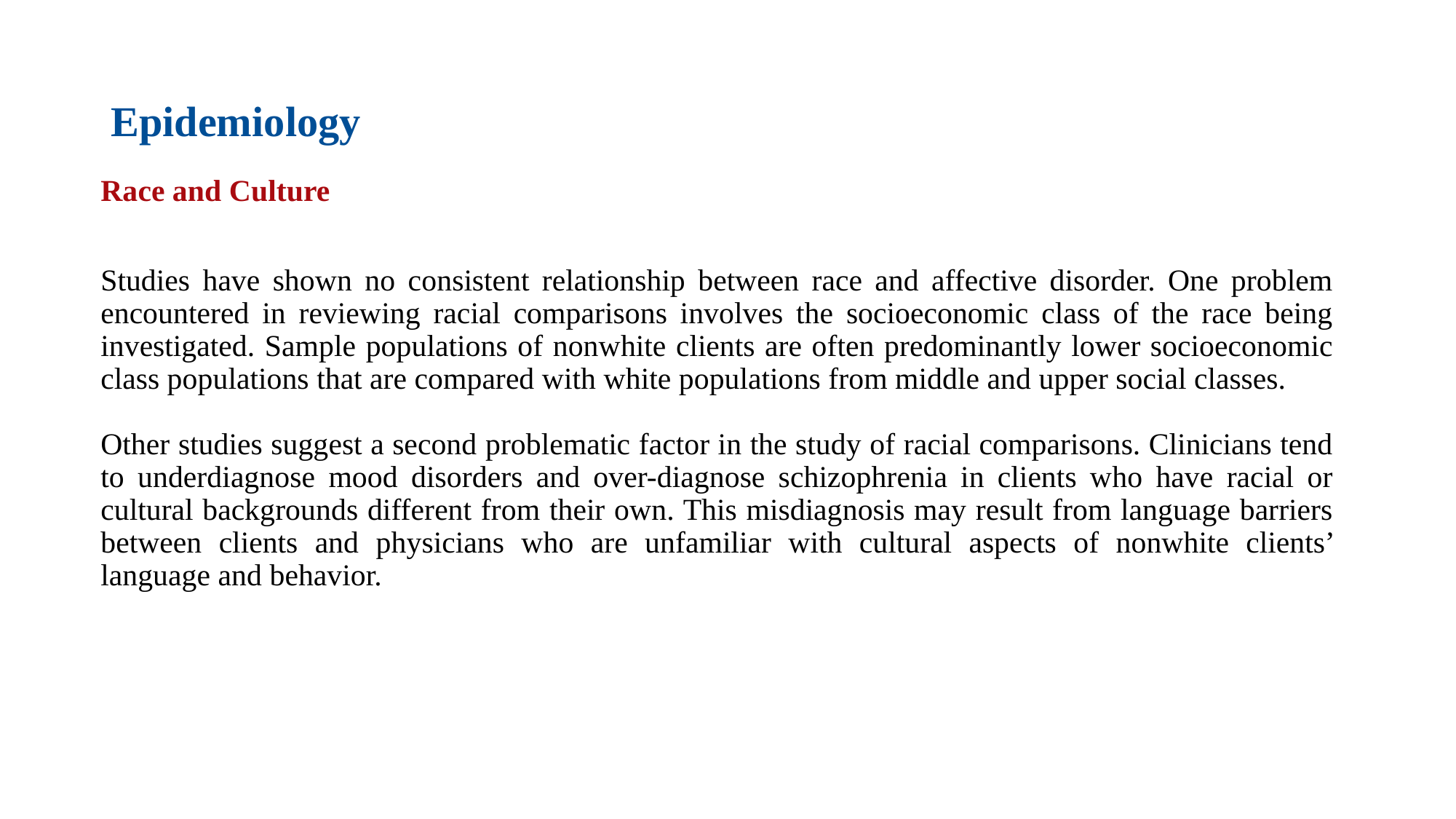

# Epidemiology
Race and Culture

Studies have shown no consistent relationship between race and affective disorder. One problem encountered in reviewing racial comparisons involves the socioeconomic class of the race being investigated. Sample populations of nonwhite clients are often predominantly lower socioeconomic class populations that are compared with white populations from middle and upper social classes.

Other studies suggest a second problematic factor in the study of racial comparisons. Clinicians tend to underdiagnose mood disorders and over-diagnose schizophrenia in clients who have racial or cultural backgrounds different from their own. This misdiagnosis may result from language barriers between clients and physicians who are unfamiliar with cultural aspects of nonwhite clients’ language and behavior.